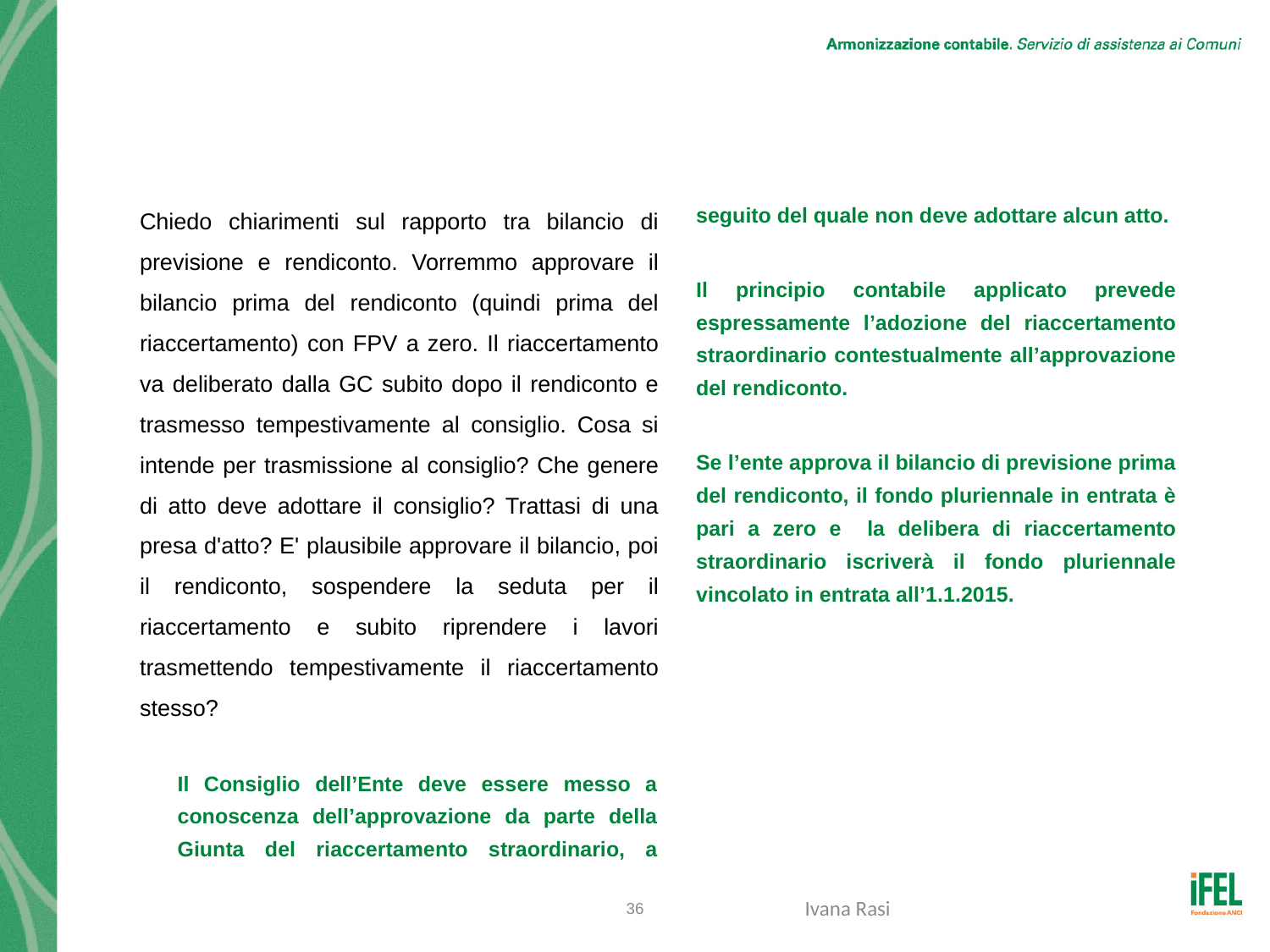

# Quesito n. 37
Chiedo chiarimenti sul rapporto tra bilancio di previsione e rendiconto. Vorremmo approvare il bilancio prima del rendiconto (quindi prima del riaccertamento) con FPV a zero. Il riaccertamento va deliberato dalla GC subito dopo il rendiconto e trasmesso tempestivamente al consiglio. Cosa si intende per trasmissione al consiglio? Che genere di atto deve adottare il consiglio? Trattasi di una presa d'atto? E' plausibile approvare il bilancio, poi il rendiconto, sospendere la seduta per il riaccertamento e subito riprendere i lavori trasmettendo tempestivamente il riaccertamento stesso?

Il Consiglio dell’Ente deve essere messo a conoscenza dell’approvazione da parte della Giunta del riaccertamento straordinario, a seguito del quale non deve adottare alcun atto.

Il principio contabile applicato prevede espressamente l’adozione del riaccertamento straordinario contestualmente all’approvazione del rendiconto.

Se l’ente approva il bilancio di previsione prima del rendiconto, il fondo pluriennale in entrata è pari a zero e  la delibera di riaccertamento straordinario iscriverà il fondo pluriennale vincolato in entrata all’1.1.2015.

36
Ivana Rasi